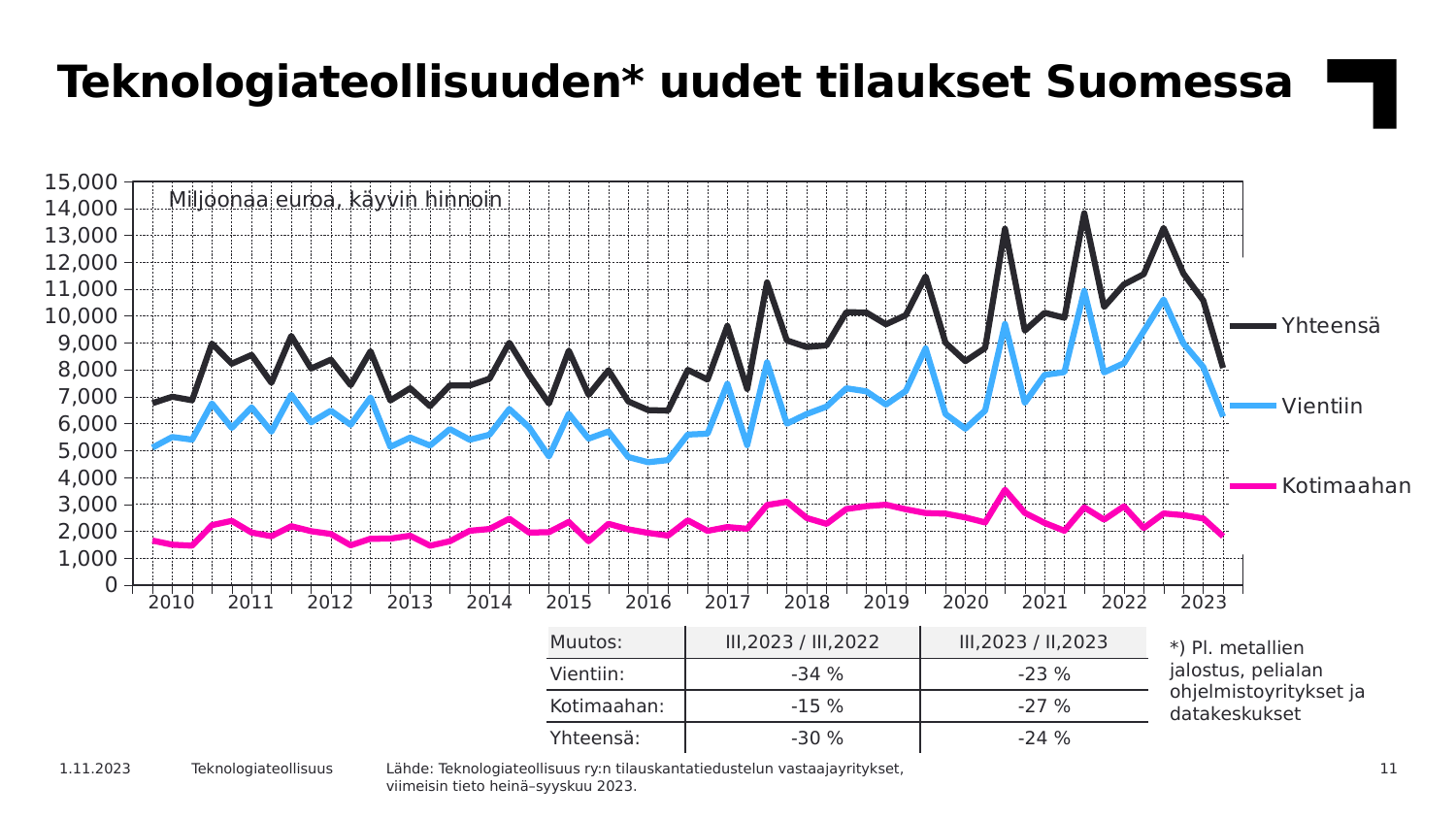

Teknologiateollisuuden* uudet tilaukset Suomessa

### Chart

| Category | Yhteensä | Vientiin | Kotimaahan |
|---|---|---|---|
| 2009,IV | None | None | None |
| 2010,I | 6761.398444068101 | 5108.679084010455 | 1652.7193600576456 |
|  | 7002.027534767507 | 5501.88712695305 | 1500.1404078144574 |
|  | 6868.904459246782 | 5404.959420933149 | 1463.9450383136325 |
|  | 8977.199420778443 | 6749.770184152353 | 2227.42923662609 |
| 2011,I | 8228.6746692409 | 5843.195318229383 | 2385.479351011518 |
|  | 8555.09699243946 | 6603.7004994601575 | 1951.396492979302 |
|  | 7518.570671964027 | 5703.212153635167 | 1815.3585183288599 |
|  | 9261.173603556392 | 7073.243256353805 | 2187.9303472025867 |
| 2012,I | 8049.762222063122 | 6046.067781259027 | 2003.694440804095 |
|  | 8379.903690852214 | 6481.118993155931 | 1898.7846976962833 |
|  | 7432.78802473874 | 5955.768325611438 | 1477.0196991273024 |
|  | 8692.889341350987 | 6971.435809591275 | 1721.4535317597115 |
| 2013,I | 6863.621390316706 | 5137.692696933521 | 1725.9286933831859 |
|  | 7317.277019324549 | 5482.489564853825 | 1834.7874544707238 |
|  | 6647.1618160338685 | 5185.678539739224 | 1461.4832762946444 |
|  | 7423.64740207742 | 5795.990048111467 | 1627.6573539659526 |
| 2014,I | 7418.320437121103 | 5399.575412310792 | 2018.7450248103112 |
|  | 7673.250662816123 | 5590.217164813255 | 2083.0334980028674 |
|  | 9007.874439937495 | 6542.889747124237 | 2464.9846928132574 |
|  | 7809.228210629846 | 5858.484303083693 | 1950.7439075461534 |
| 2015,I | 6747.477140905181 | 4779.707024720621 | 1967.7701161845596 |
|  | 8714.287474365352 | 6366.254267948832 | 2348.03320641652 |
|  | 7071.211076467931 | 5442.704142540527 | 1628.5069339274037 |
|  | 7985.410727309976 | 5707.037357809876 | 2278.3733695000997 |
| 2016,I | 6827.016238890902 | 4755.87260021863 | 2071.1436386722717 |
|  | 6503.26955947255 | 4564.652328560851 | 1938.617230911699 |
|  | 6482.68866244385 | 4642.976278262158 | 1839.7123841816924 |
|  | 7998.918566663781 | 5593.841655715177 | 2405.0769109486046 |
| 2017,I | 7640.524765559247 | 5626.729634494338 | 2013.7951310649082 |
|  | 9634.666431847247 | 7477.9421214994445 | 2156.7243103478017 |
|  | 7290.995944310557 | 5198.826819965349 | 2092.169124345208 |
|  | 11251.574888273411 | 8277.590435557146 | 2973.984452716266 |
| 2018,I | 9094.083241810042 | 5999.0565468581535 | 3095.0266949518877 |
|  | 8850.313328374386 | 6356.79014232226 | 2493.523186052126 |
|  | 8908.931484827277 | 6633.448365694143 | 2275.483119133133 |
|  | 10140.926571682388 | 7315.722309866949 | 2825.204261815439 |
| 2019,I | 10133.984711135325 | 7203.283461536717 | 2930.701249598607 |
|  | 9693.025866128377 | 6707.265601716431 | 2985.760264411946 |
|  | 10035.199599308198 | 7217.779050350299 | 2817.420548957899 |
|  | 11476.200640432697 | 8799.148804713986 | 2677.051835718711 |
| 2020,I | 9010.21376443078 | 6355.415677823997 | 2654.798086606784 |
|  | 8323.5843783565 | 5810.237610351965 | 2513.3467680045346 |
|  | 8812.341026411697 | 6486.365691067457 | 2325.9753353442406 |
|  | 13244.410422416593 | 9703.591599428515 | 3540.818822988079 |
| 2021,I | 9459.491602129394 | 6776.583295208438 | 2682.908306920956 |
|  | 10122.272535252936 | 7813.584759931548 | 2308.687775321387 |
|  | 9935.635697355738 | 7917.621826285625 | 2018.0138710701128 |
|  | 13822.752013372727 | 10935.196950112617 | 2887.5550632601107 |
| 2022,I | 10338.195884156485 | 7907.407724278906 | 2430.7881598775784 |
|  | 11174.143386601165 | 8247.283004961022 | 2926.8603816401437 |
|  | 11556.869205133551 | 9437.472612164147 | 2119.3965929694036 |
|  | 13275.780936876356 | 10615.397053129167 | 2660.3838837471885 |
| 2023,I | 11579.282820682482 | 8982.225650236776 | 2597.057170445706 |
Miljoonaa euroa, käyvin hinnoin
| 2010 | 2011 | 2012 | 2013 | 2014 | 2015 | 2016 | 2017 | 2018 | 2019 | 2020 | 2021 | 2022 | 2023 |
| --- | --- | --- | --- | --- | --- | --- | --- | --- | --- | --- | --- | --- | --- |
| Muutos: | III,2023 / III,2022 | III,2023 / II,2023 |
| --- | --- | --- |
| Vientiin: | -34 % | -23 % |
| Kotimaahan: | -15 % | -27 % |
| Yhteensä: | -30 % | -24 % |
*) Pl. metallien jalostus, pelialan ohjelmistoyritykset ja datakeskukset
Lähde: Teknologiateollisuus ry:n tilauskantatiedustelun vastaajayritykset,
viimeisin tieto heinä–syyskuu 2023.
1.11.2023
Teknologiateollisuus
11